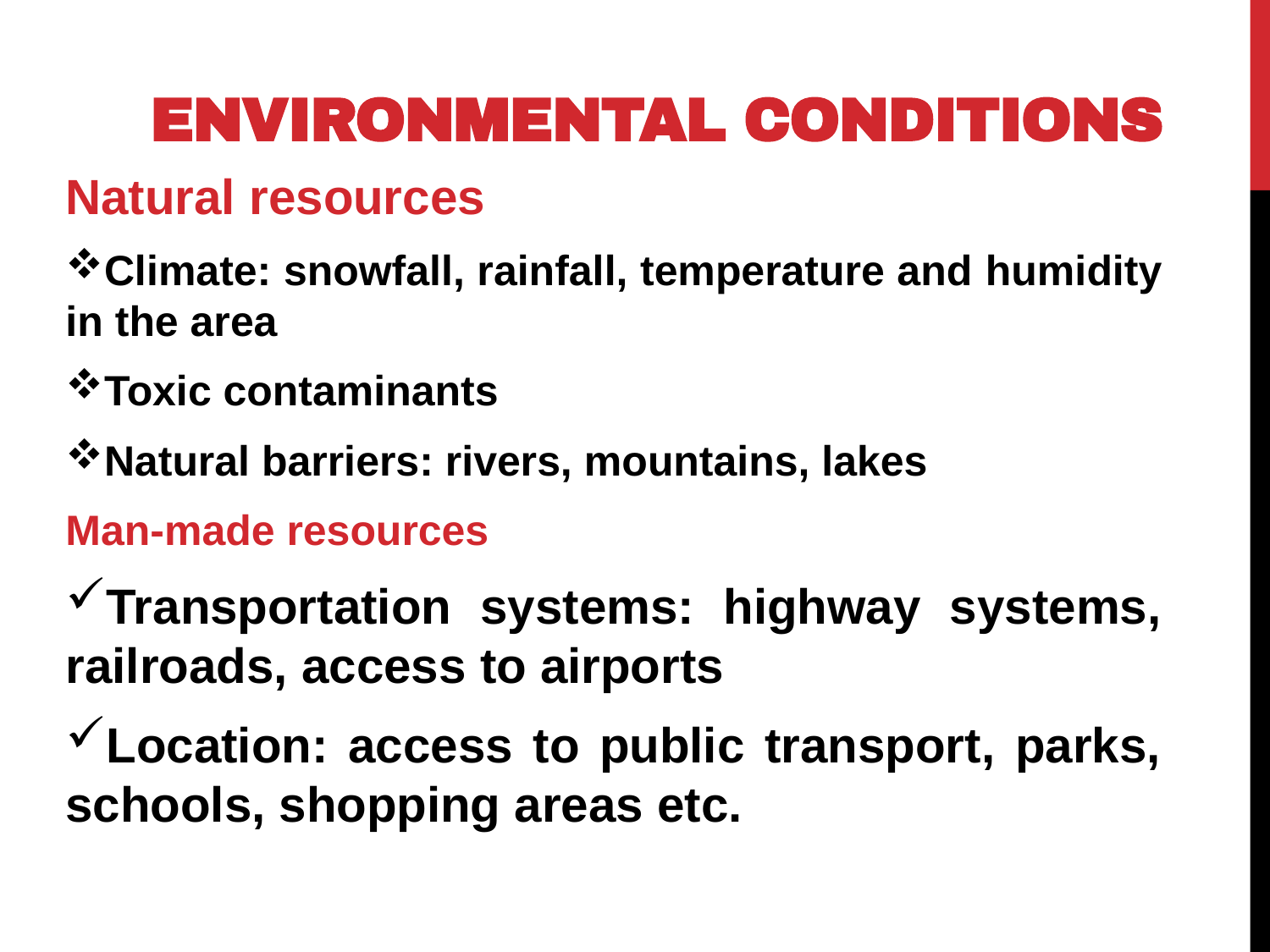

# Environmental conditions
Natural resources
Climate: snowfall, rainfall, temperature and humidity in the area
Toxic contaminants
Natural barriers: rivers, mountains, lakes
Man-made resources
Transportation systems: highway systems, railroads, access to airports
Location: access to public transport, parks, schools, shopping areas etc.